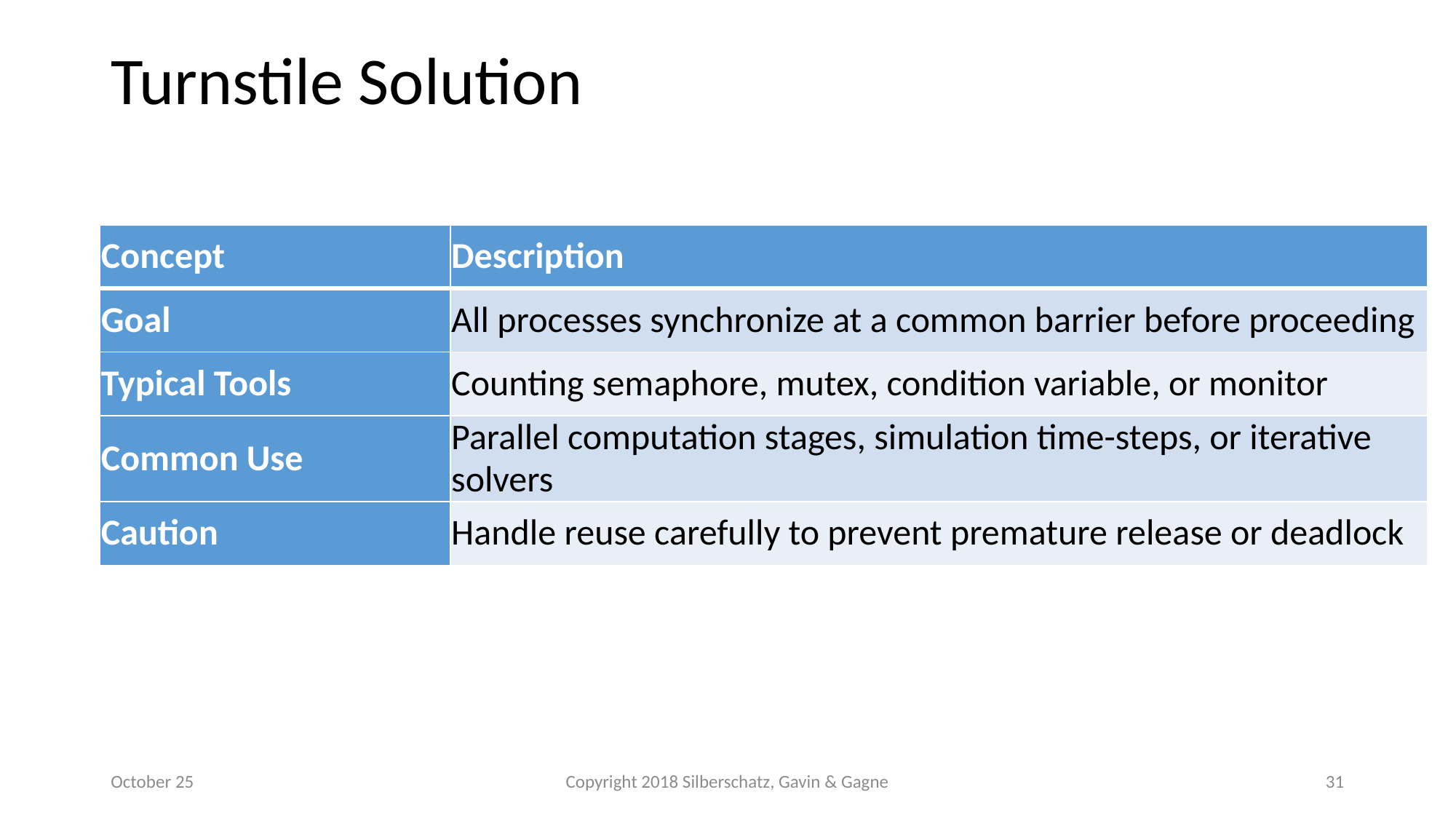

# Turnstile Solution
| Concept | Description |
| --- | --- |
| Goal | All processes synchronize at a common barrier before proceeding |
| Typical Tools | Counting semaphore, mutex, condition variable, or monitor |
| Common Use | Parallel computation stages, simulation time-steps, or iterative solvers |
| Caution | Handle reuse carefully to prevent premature release or deadlock |
October 25
Copyright 2018 Silberschatz, Gavin & Gagne
31